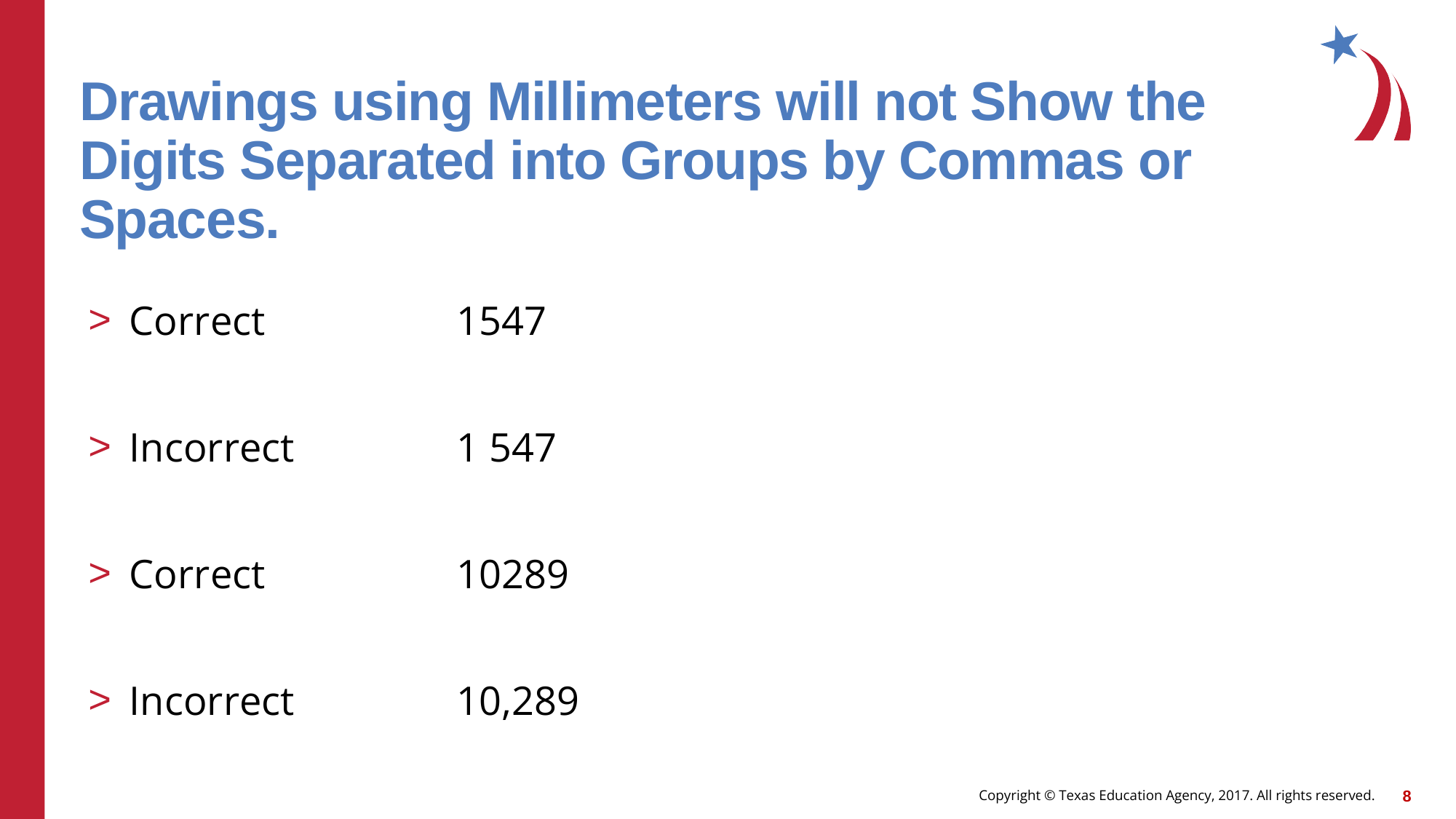

# Drawings using Millimeters will not Show the Digits Separated into Groups by Commas or Spaces.
Correct		1547

Incorrect		1 547

Correct		10289

Incorrect		10,289